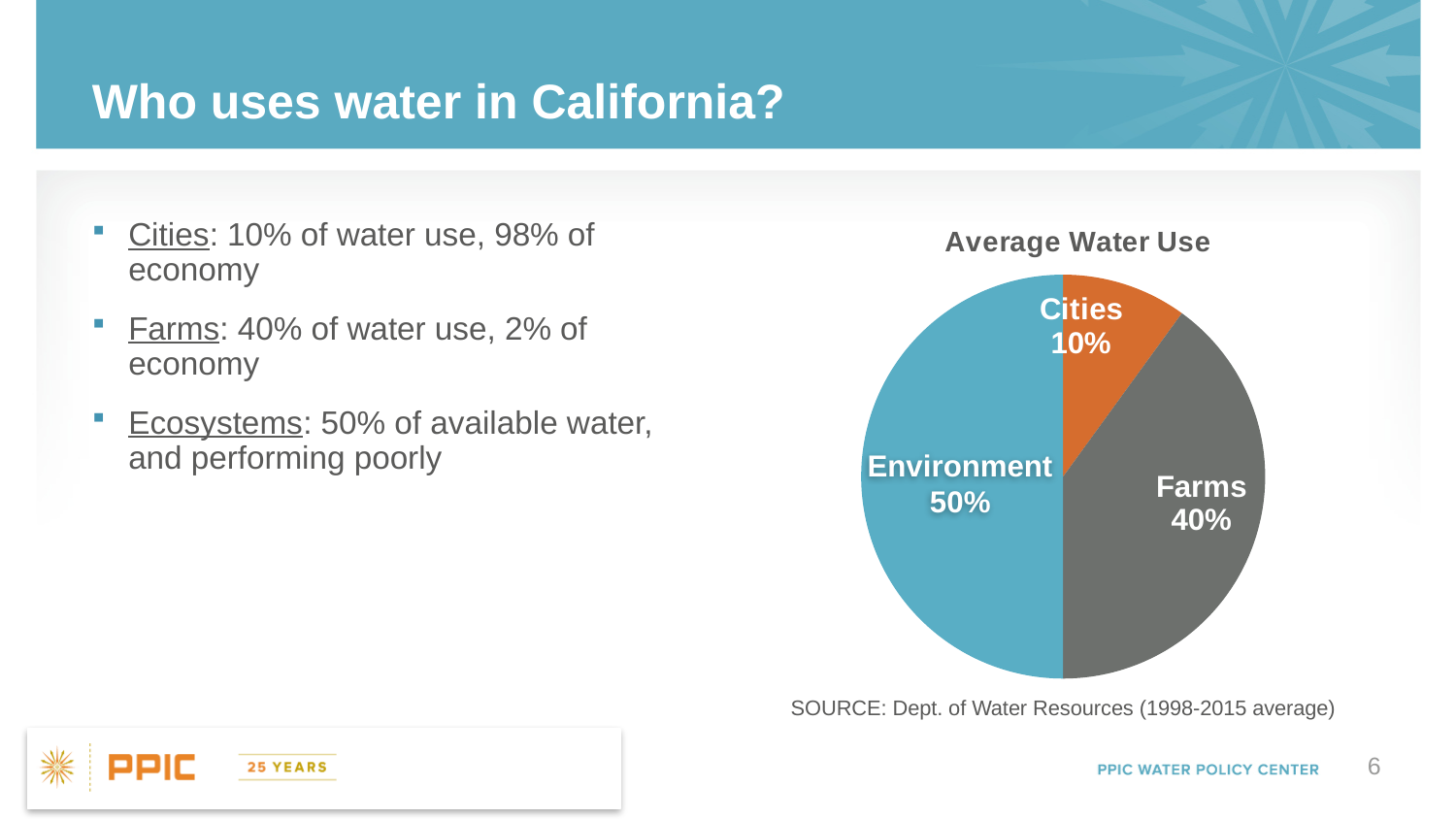

# Who uses water in California?

### Chart: Average Water Use

| Category | Water Use |
|---|---|
| Cities | 10.0 |
| Farms | 40.0 |
| Environment | 50.0 |
Cities: 10% of water use, 98% of economy
Farms: 40% of water use, 2% of economy
Ecosystems: 50% of available water, and performing poorly

Environment 50%
SOURCE: Dept. of Water Resources (1998-2015 average)
6